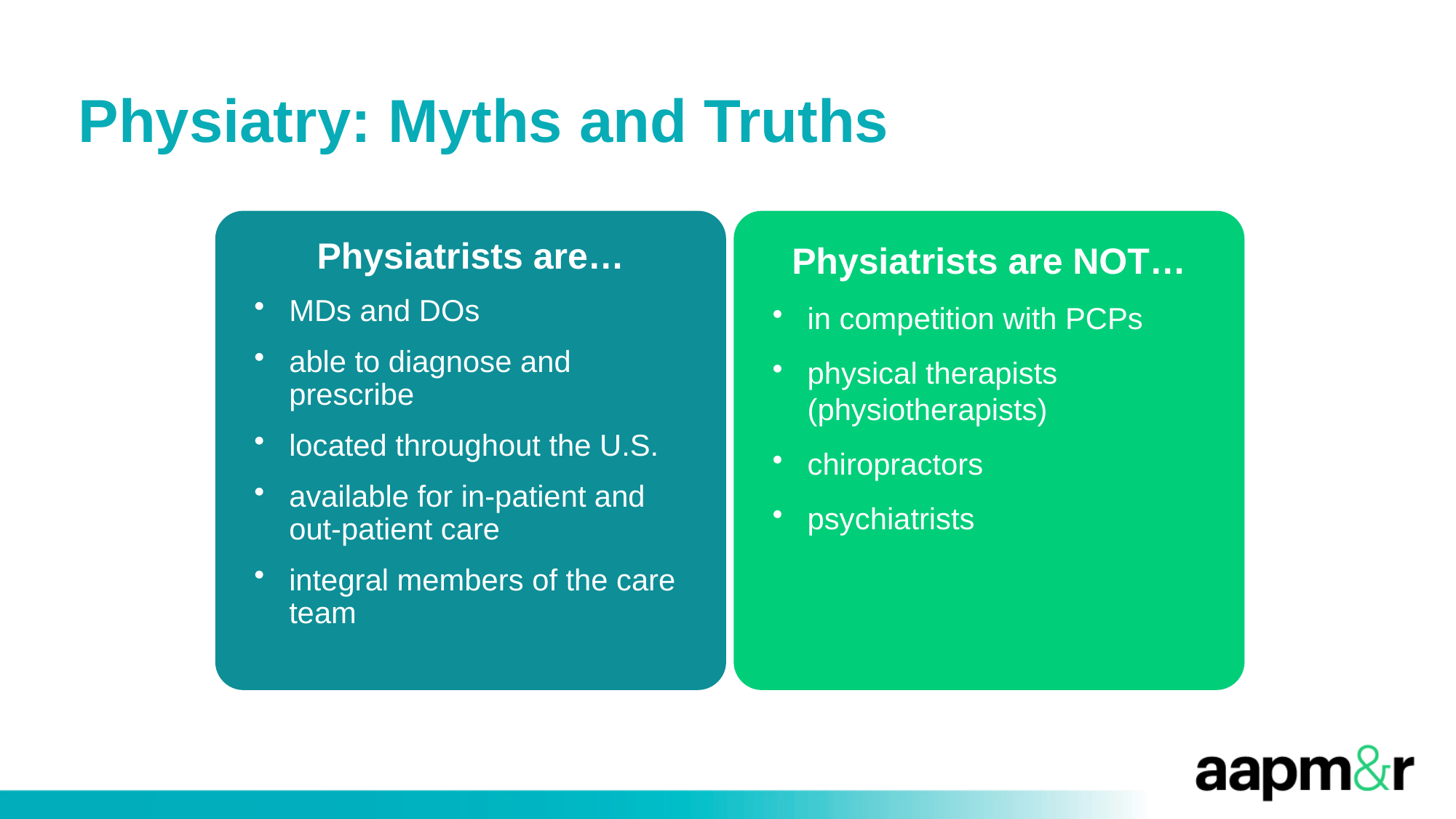

# Physiatry: Myths and Truths

Physiatrists are…
MDs and DOs
able to diagnose and prescribe
located throughout the U.S.
available for in-patient and out-patient care
integral members of the care team
Physiatrists are NOT…
in competition with PCPs
physical therapists (physiotherapists)
chiropractors
psychiatrists